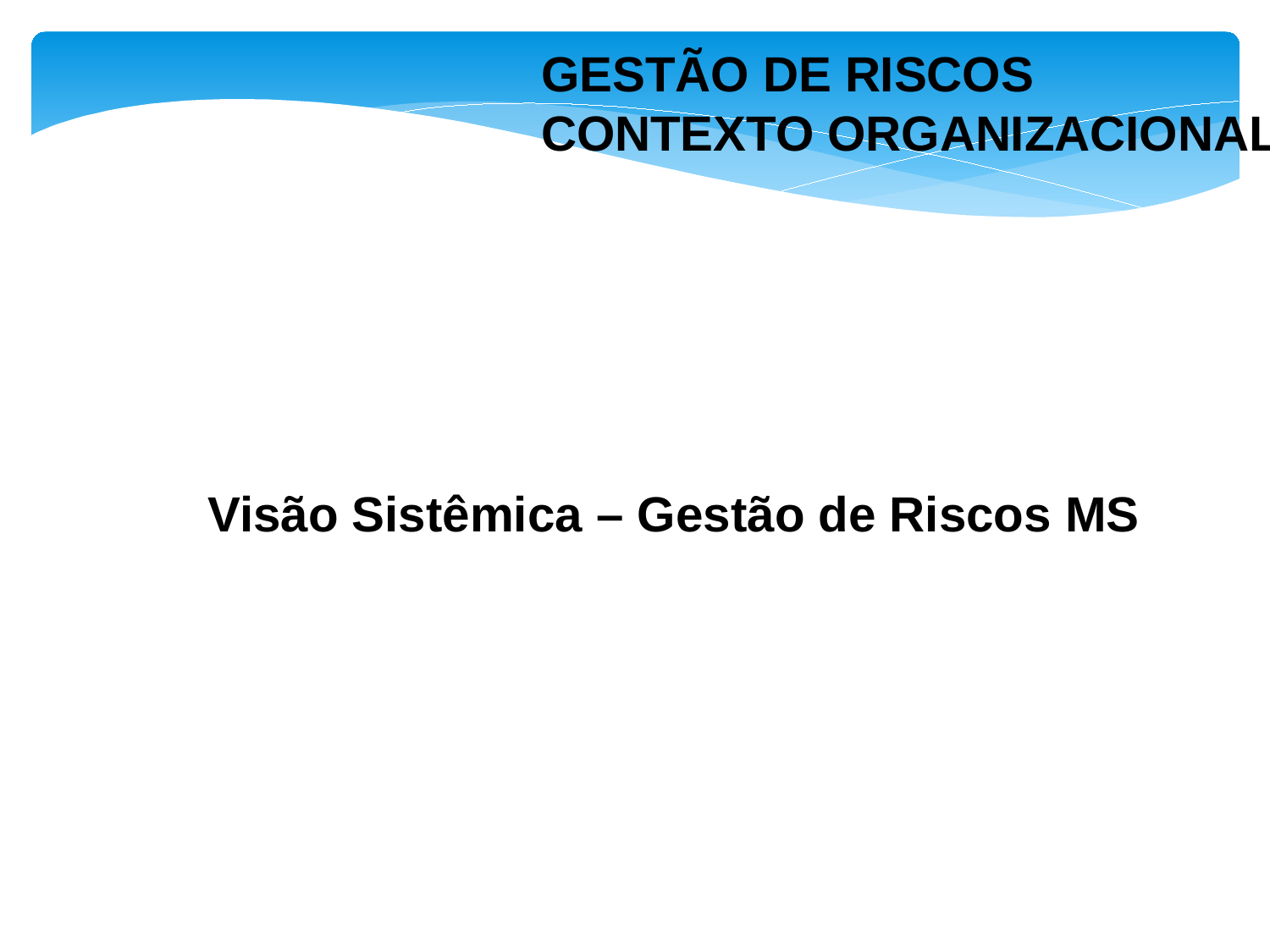

GESTÃO DE RISCOS
CONTEXTO ORGANIZACIONAL
Visão Sistêmica – Gestão de Riscos MS